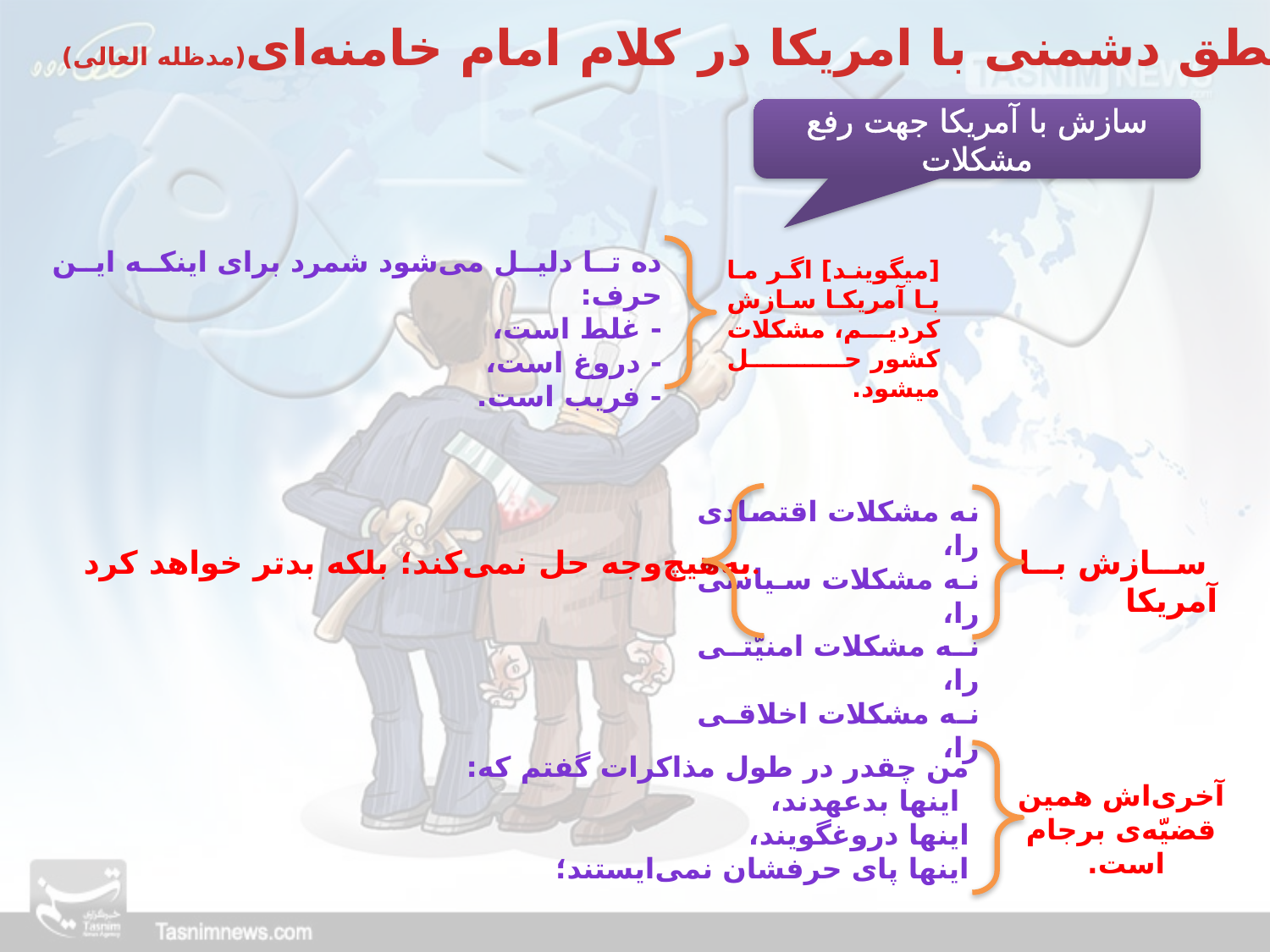

تبیین منطق دشمنی با امریکا در کلام امام خامنه‌ای(مدظله العالی)
سازش با آمریکا جهت رفع مشکلات
ده تا دلیل می‌شود شمرد برای اینکه این حرف:
- غلط است،
- دروغ است،
- فریب است.

[میگویند] اگر ما با آمریکا سازش کردیم، مشکلات کشور حل میشود.

نه مشکلات اقتصادی را،
نه مشکلات سیاسی را،
نه مشکلات امنیّتی را،
نه مشکلات اخلاقی را،

به‌هیچ‌وجه حل نمی‌کند؛ بلکه بدتر خواهد کرد.
 سازش با آمریکا

من چقدر در طول مذاکرات گفتم که:
 اینها بدعهدند،
اینها دروغگویند،
اینها پای حرفشان نمی‌ایستند؛
آخری‌اش همین
قضیّه‌ی برجام است.